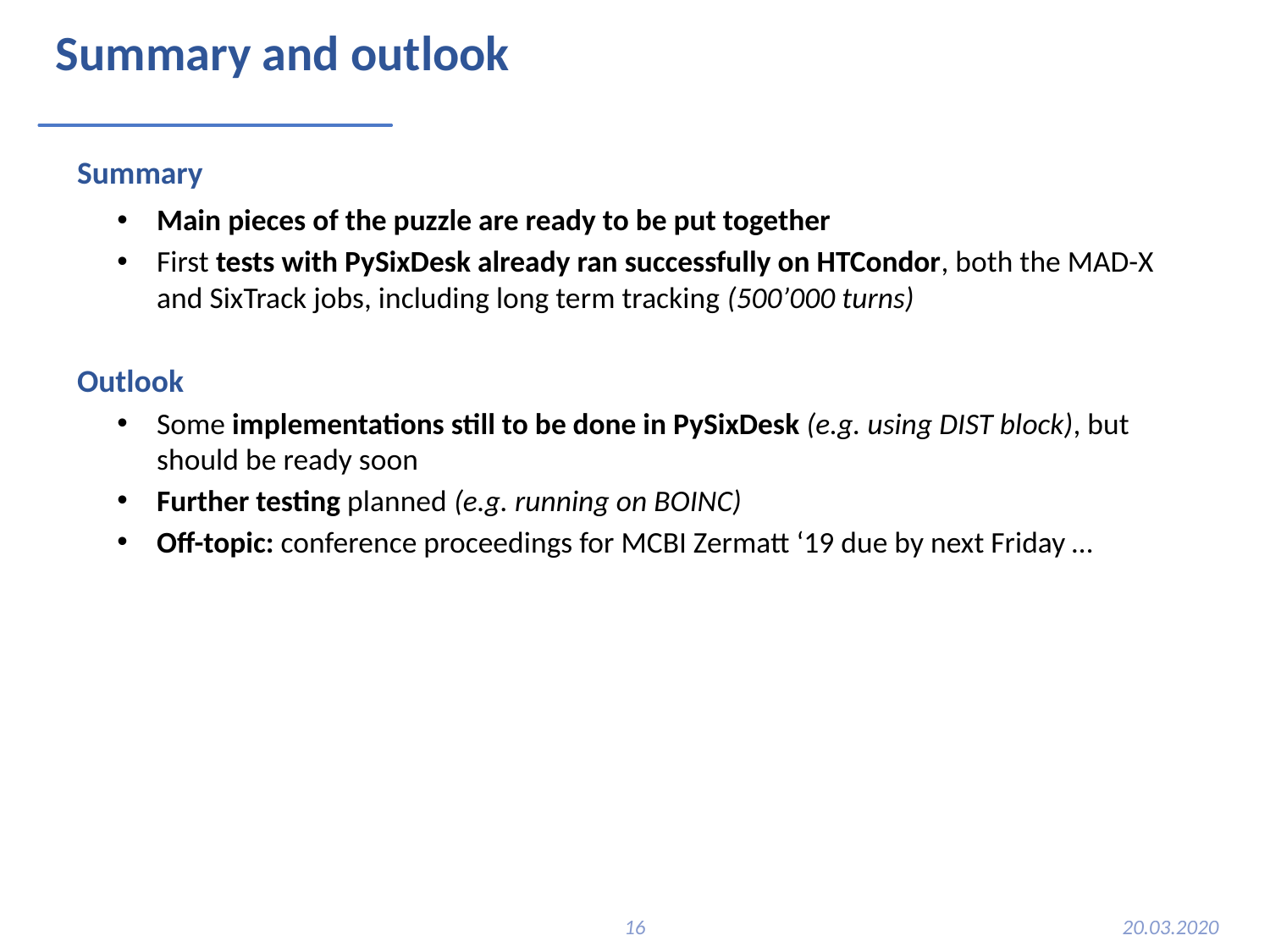

# Summary and outlook

Summary
Main pieces of the puzzle are ready to be put together
First tests with PySixDesk already ran successfully on HTCondor, both the MAD-X and SixTrack jobs, including long term tracking (500’000 turns)

Outlook
Some implementations still to be done in PySixDesk (e.g. using DIST block), but should be ready soon
Further testing planned (e.g. running on BOINC)
Off-topic: conference proceedings for MCBI Zermatt ‘19 due by next Friday …
16
20.03.2020